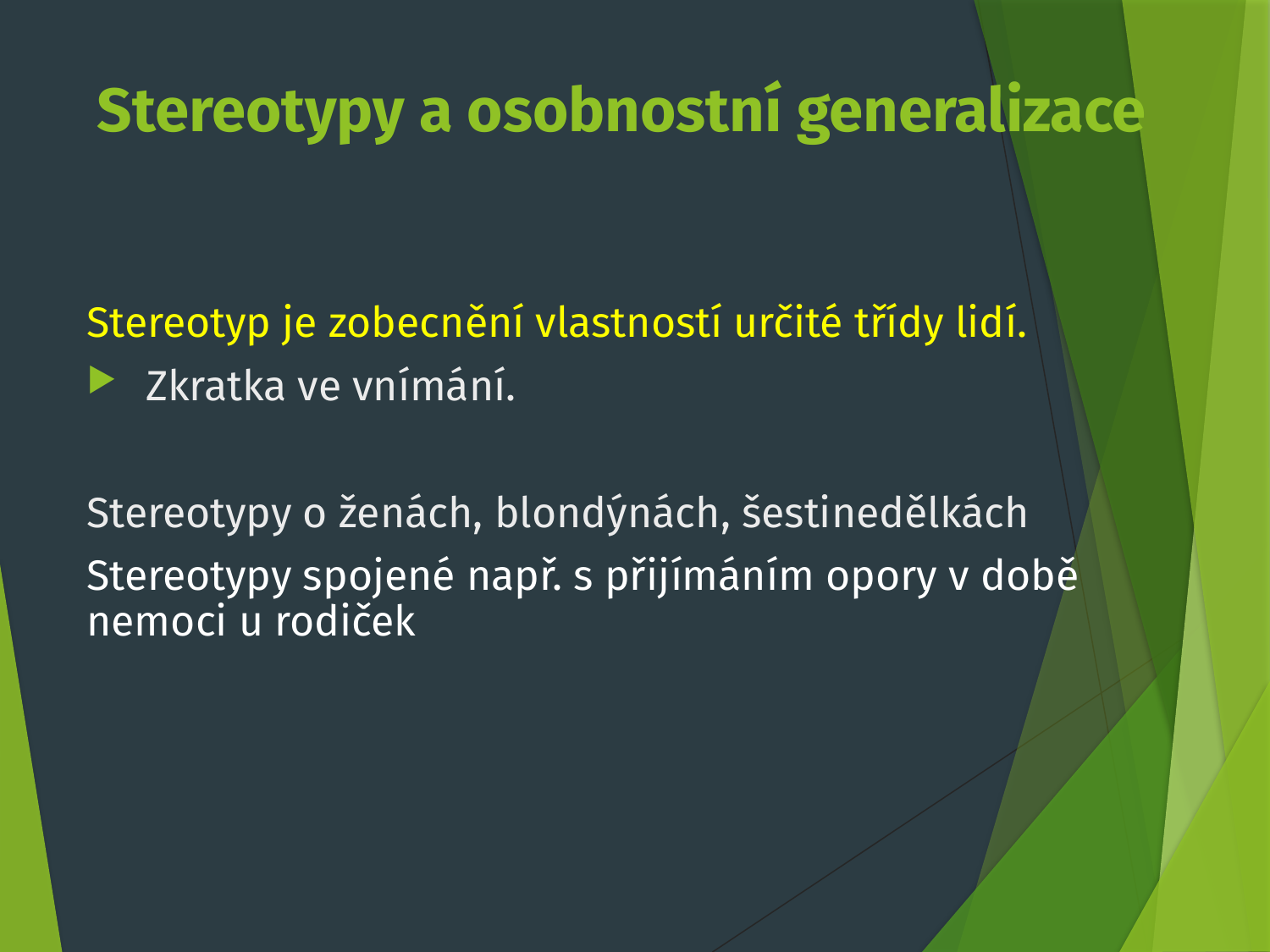

# Stereotypy a osobnostní generalizace

Stereotyp je zobecnění vlastností určité třídy lidí.
 Zkratka ve vnímání.

Stereotypy o ženách, blondýnách, šestinedělkách
Stereotypy spojené např. s přijímáním opory v době nemoci u rodiček